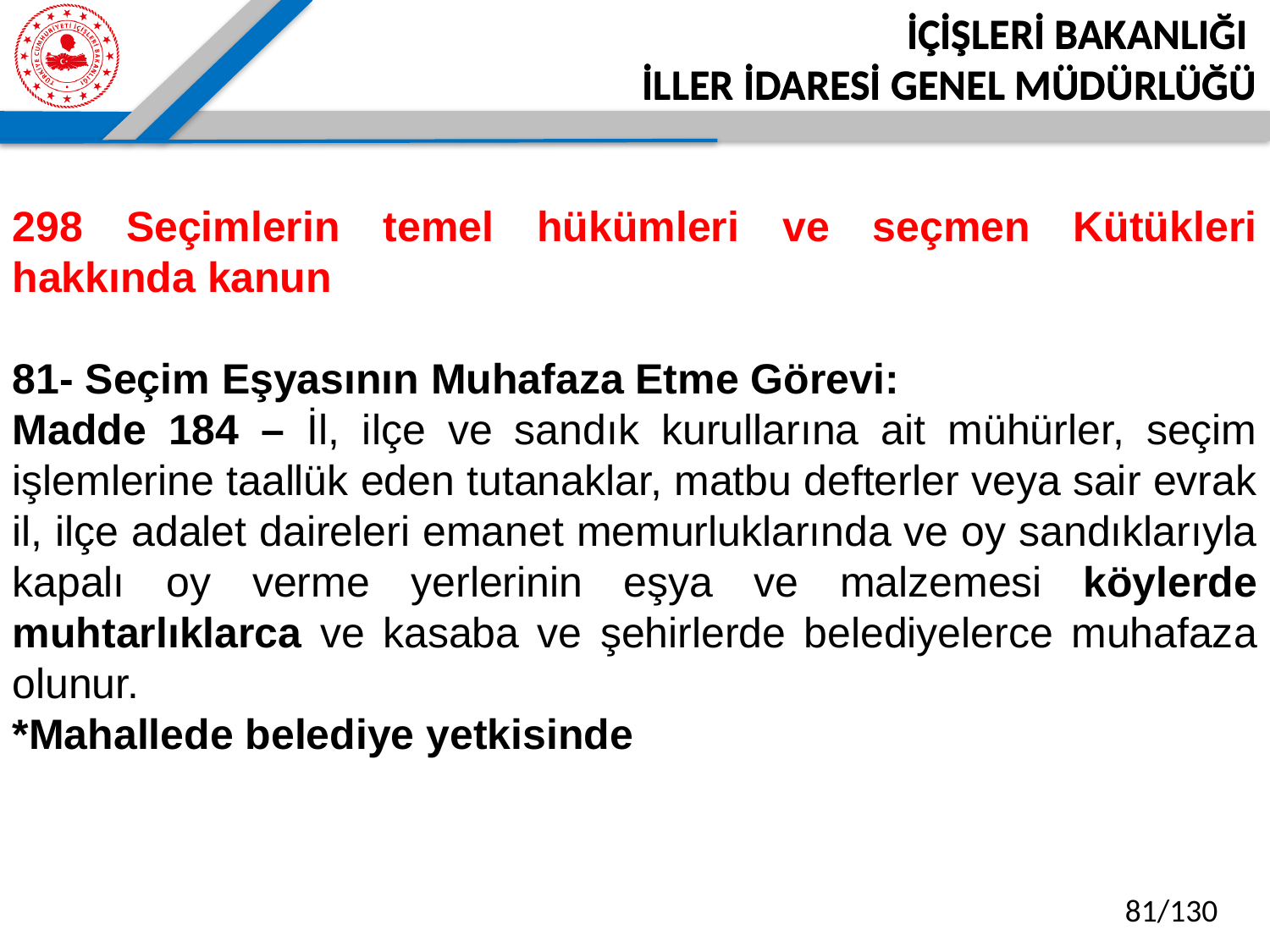

İÇİŞLERİ BAKANLIĞI
İLLER İDARESİ GENEL MÜDÜRLÜĞÜ
298 Seçimlerin temel hükümleri ve seçmen Kütükleri hakkında kanun

81- Seçim Eşyasının Muhafaza Etme Görevi:
Madde 184 – İl, ilçe ve sandık kurullarına ait mühürler, seçim işlemlerine taallük eden tutanaklar, matbu defterler veya sair evrak il, ilçe adalet daireleri emanet memurluklarında ve oy sandıklarıyla kapalı oy verme yerlerinin eşya ve malzemesi köylerde muhtarlıklarca ve kasaba ve şehirlerde belediyelerce muhafaza olunur.
*Mahallede belediye yetkisinde